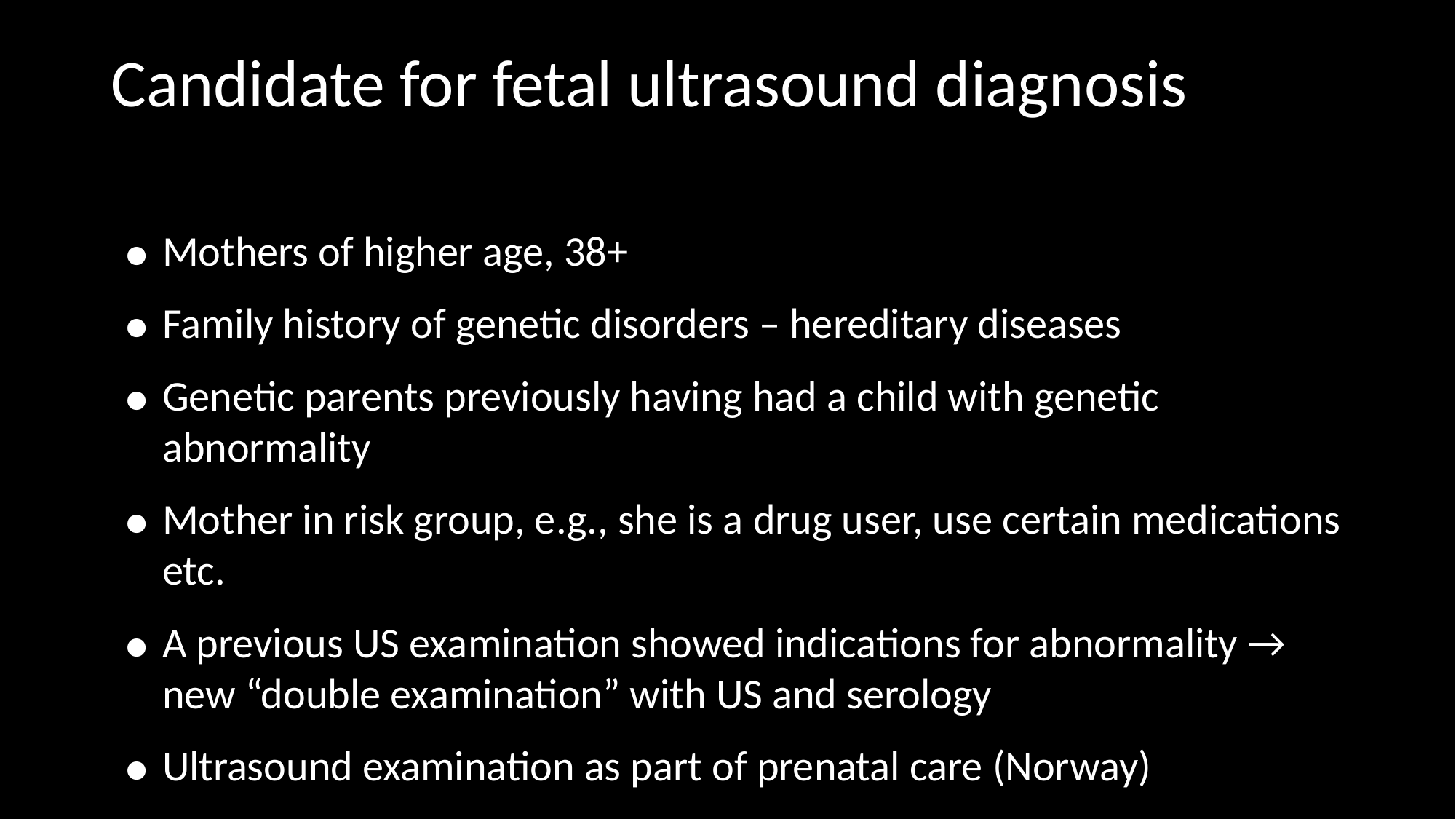

Candidate for fetal ultrasound diagnosis
Mothers of higher age, 38+
Family history of genetic disorders – hereditary diseases
Genetic parents previously having had a child with genetic abnormality
Mother in risk group, e.g., she is a drug user, use certain medications etc.
A previous US examination showed indications for abnormality → new “double examination” with US and serology
Ultrasound examination as part of prenatal care (Norway)